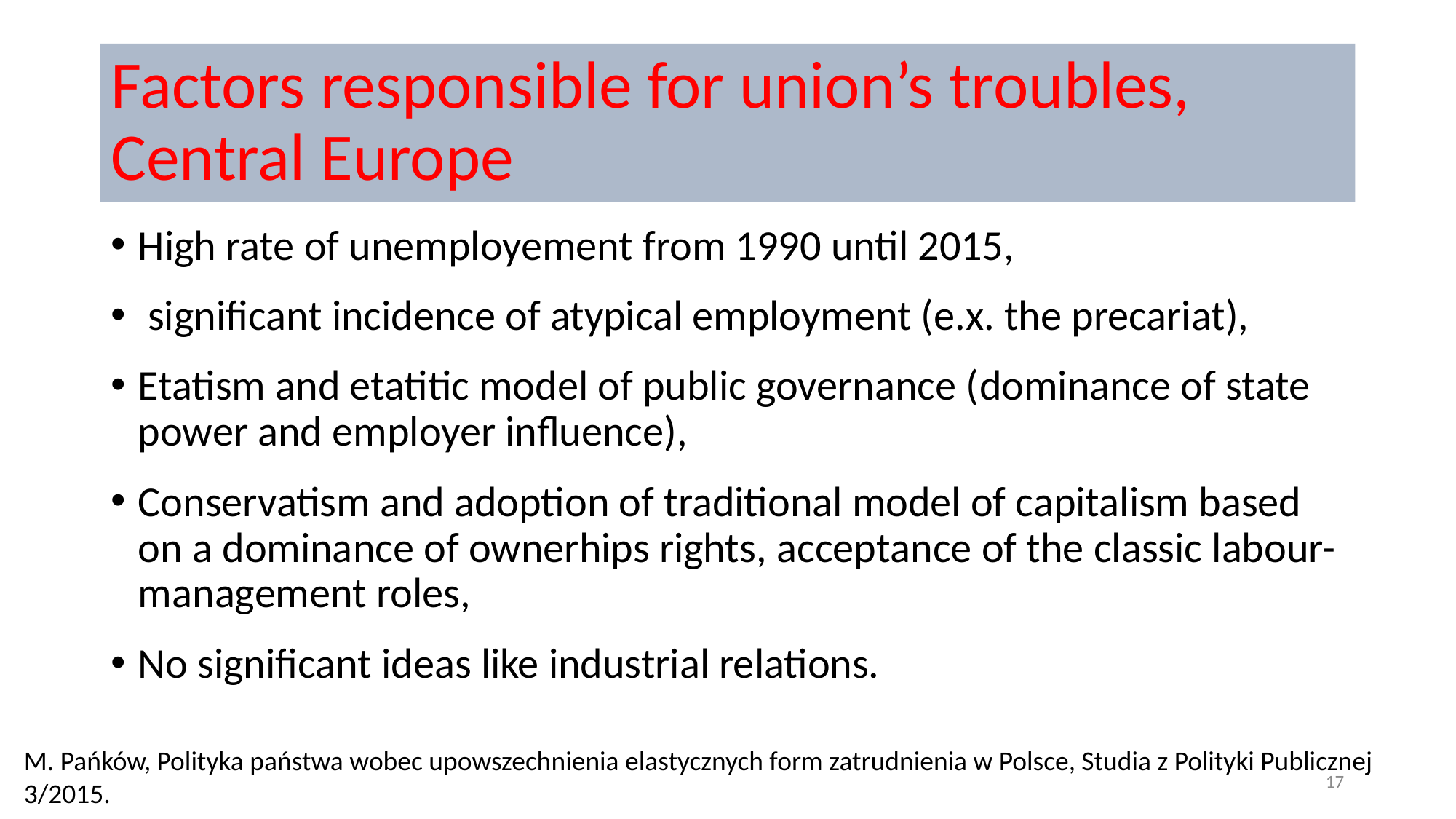

# Factors responsible for union’s troubles, Central Europe
High rate of unemployement from 1990 until 2015,
 significant incidence of atypical employment (e.x. the precariat),
Etatism and etatitic model of public governance (dominance of state power and employer influence),
Conservatism and adoption of traditional model of capitalism based on a dominance of ownerhips rights, acceptance of the classic labour-management roles,
No significant ideas like industrial relations.

M. Pańków, Polityka państwa wobec upowszechnienia elastycznych form zatrudnienia w Polsce, Studia z Polityki Publicznej 3/2015.
17